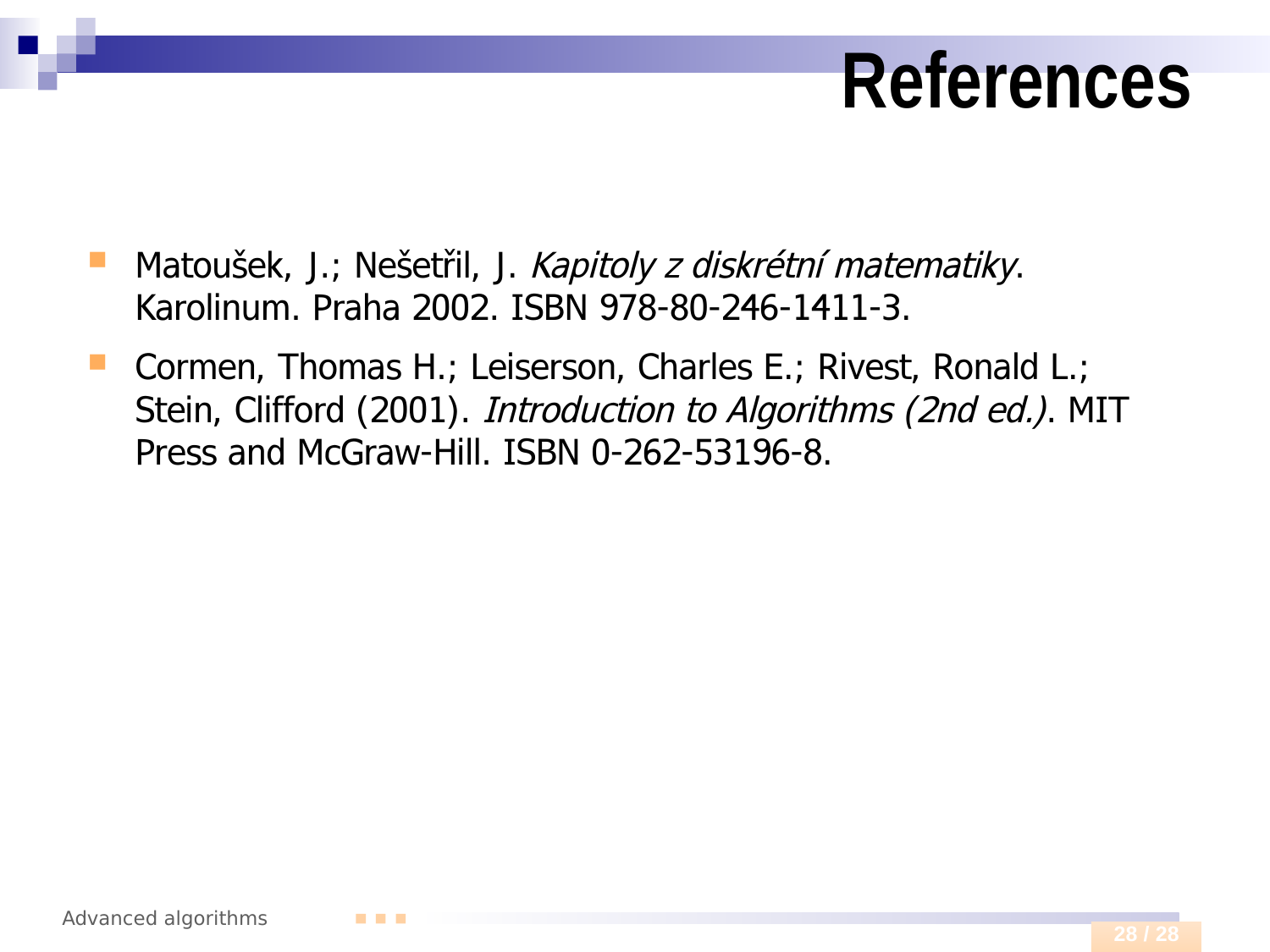

# References
Matoušek, J.; Nešetřil, J. Kapitoly z diskrétní matematiky. Karolinum. Praha 2002. ISBN 978-80-246-1411-3.
Cormen, Thomas H.; Leiserson, Charles E.; Rivest, Ronald L.; Stein, Clifford (2001). Introduction to Algorithms (2nd ed.). MIT Press and McGraw-Hill. ISBN 0-262-53196-8.